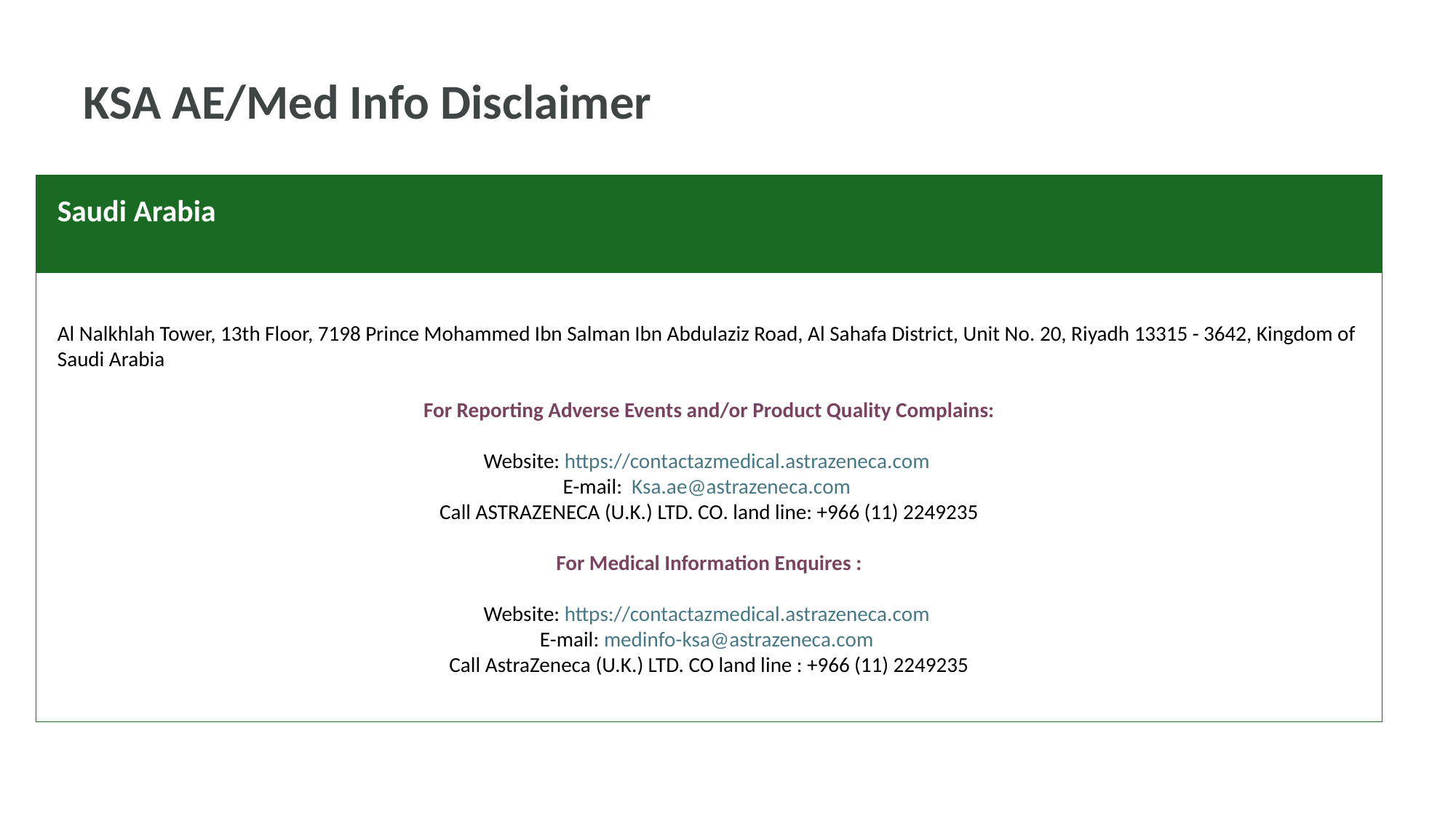

KSA AE/Med Info Disclaimer

Saudi Arabia

Al Nalkhlah Tower, 13th Floor, 7198 Prince Mohammed Ibn Salman Ibn Abdulaziz Road, Al Sahafa District, Unit No. 20, Riyadh 13315 - 3642, Kingdom of Saudi Arabia

For Reporting Adverse Events and/or Product Quality Complains:

Website: https://contactazmedical.astrazeneca.com
E-mail:  Ksa.ae@astrazeneca.com
Call ASTRAZENECA (U.K.) LTD. CO. land line: +966 (11) 2249235

For Medical Information Enquires :

Website: https://contactazmedical.astrazeneca.com
E-mail: medinfo-ksa@astrazeneca.com
Call AstraZeneca (U.K.) LTD. CO land line : +966 (11) 2249235